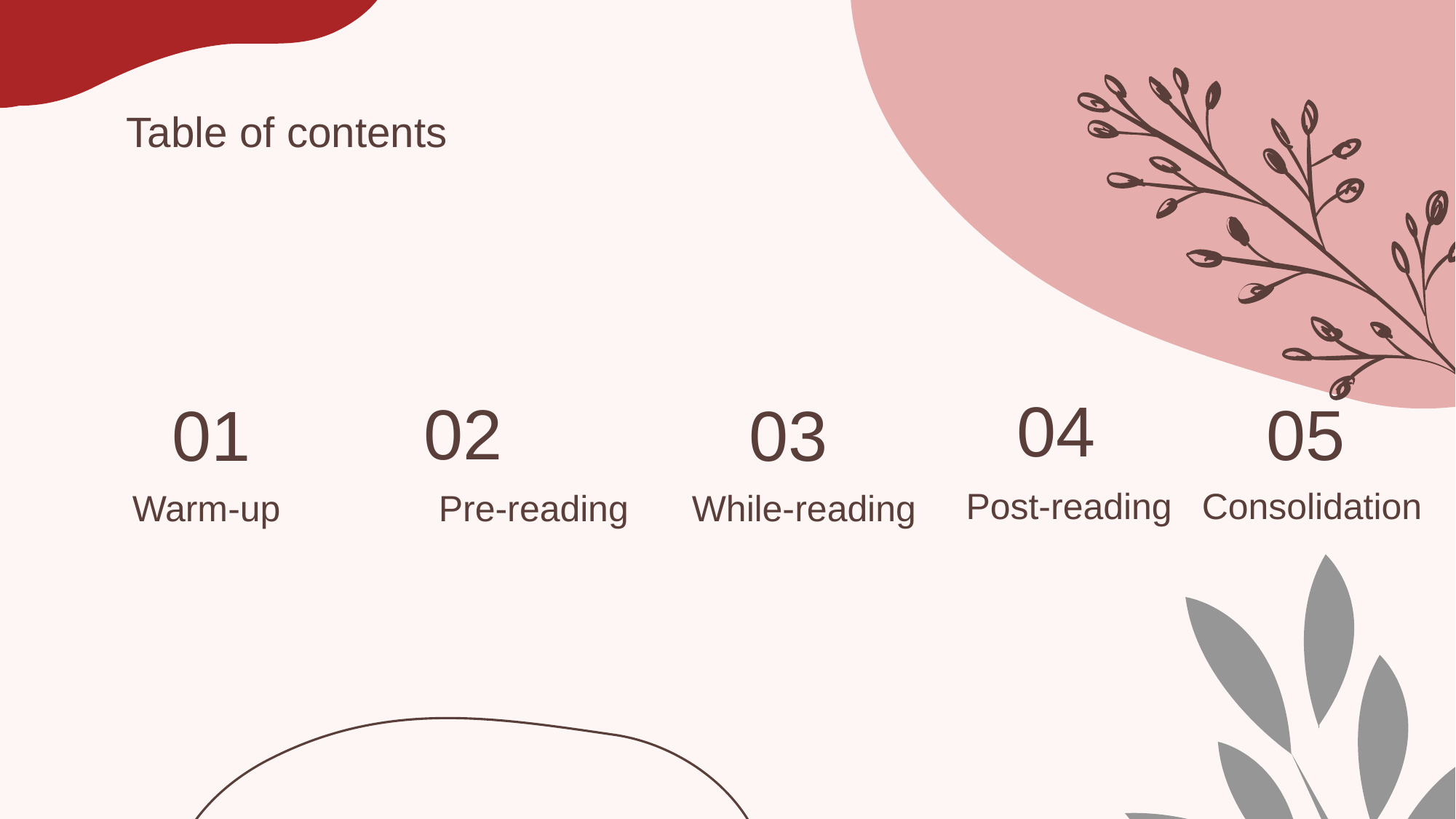

Table of contents
04
02
05
01
03
# Warm-up
Pre-reading
Post-reading
Consolidation
While-reading